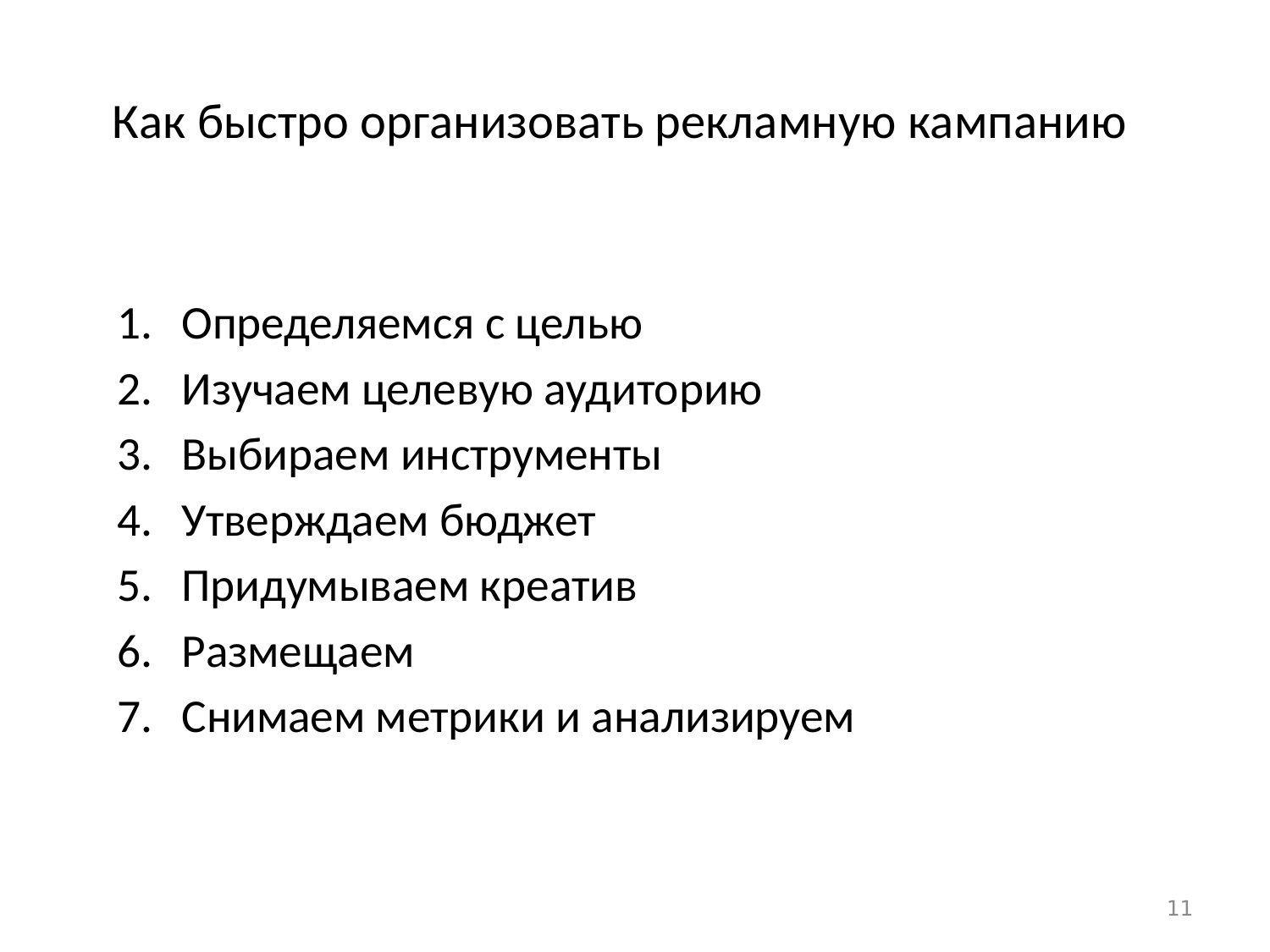

# Как быстро организовать рекламную кампанию
Определяемся с целью
Изучаем целевую аудиторию
Выбираем инструменты
Утверждаем бюджет
Придумываем креатив
Размещаем
Снимаем метрики и анализируем
11